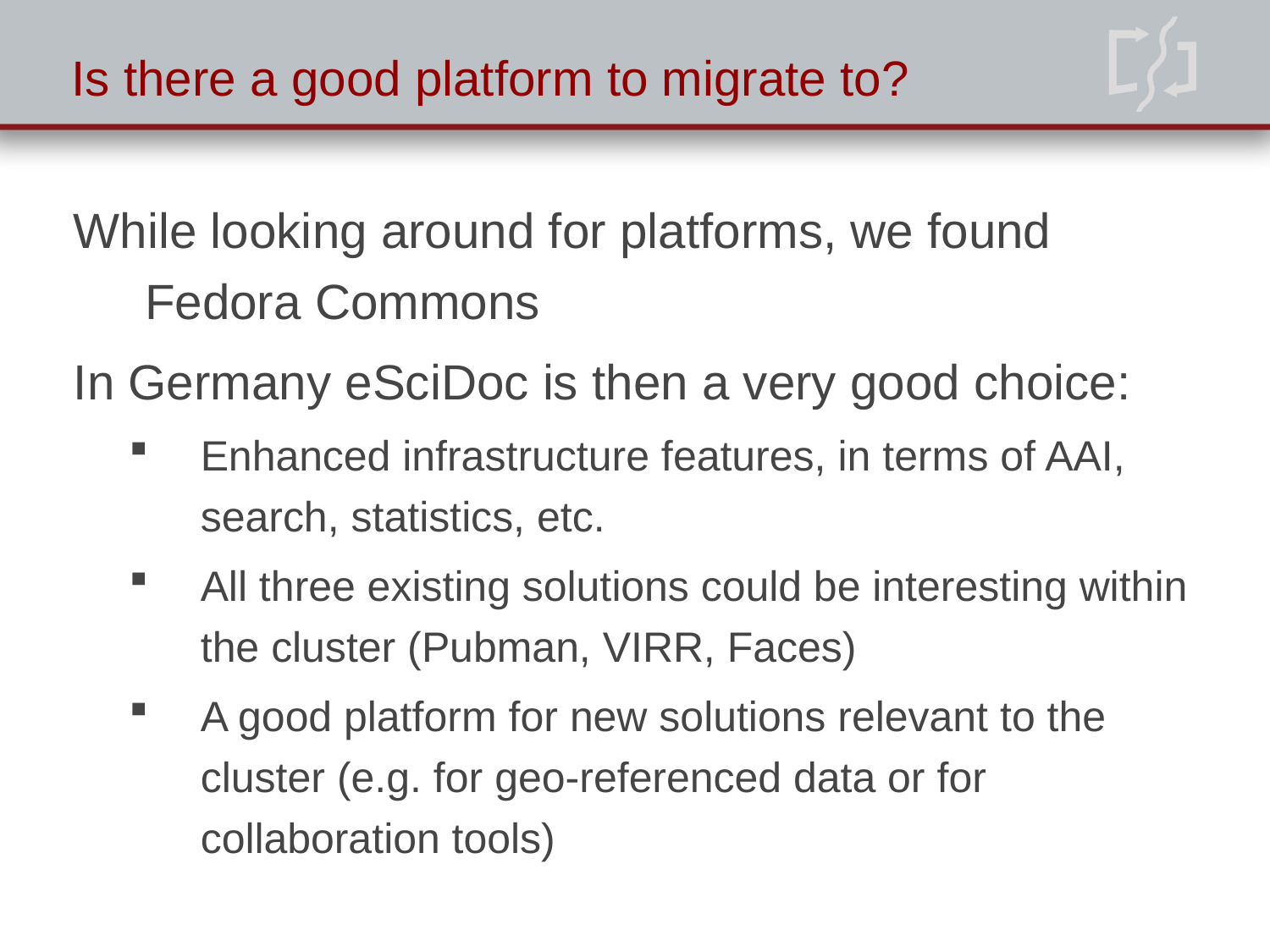

# Is there a good platform to migrate to?
While looking around for platforms, we found Fedora Commons
In Germany eSciDoc is then a very good choice:
Enhanced infrastructure features, in terms of AAI, search, statistics, etc.
All three existing solutions could be interesting within the cluster (Pubman, VIRR, Faces)
A good platform for new solutions relevant to the cluster (e.g. for geo-referenced data or for collaboration tools)